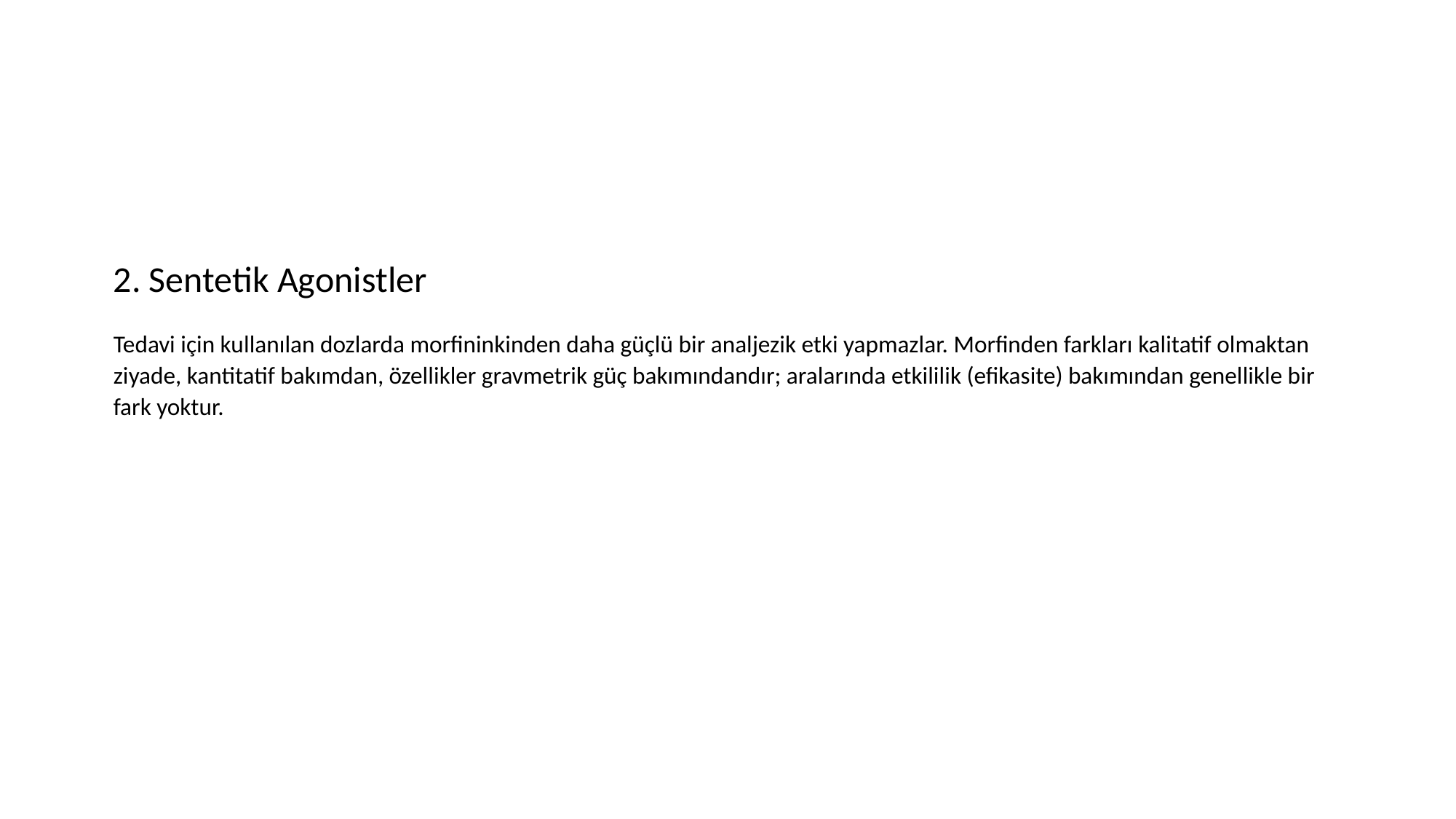

2. Sentetik Agonistler
Tedavi için kullanılan dozlarda morfininkinden daha güçlü bir analjezik etki yapmazlar. Morfinden farkları kalitatif olmaktan ziyade, kantitatif bakımdan, özellikler gravmetrik güç bakımındandır; aralarında etkililik (efikasite) bakımından genellikle bir fark yoktur.